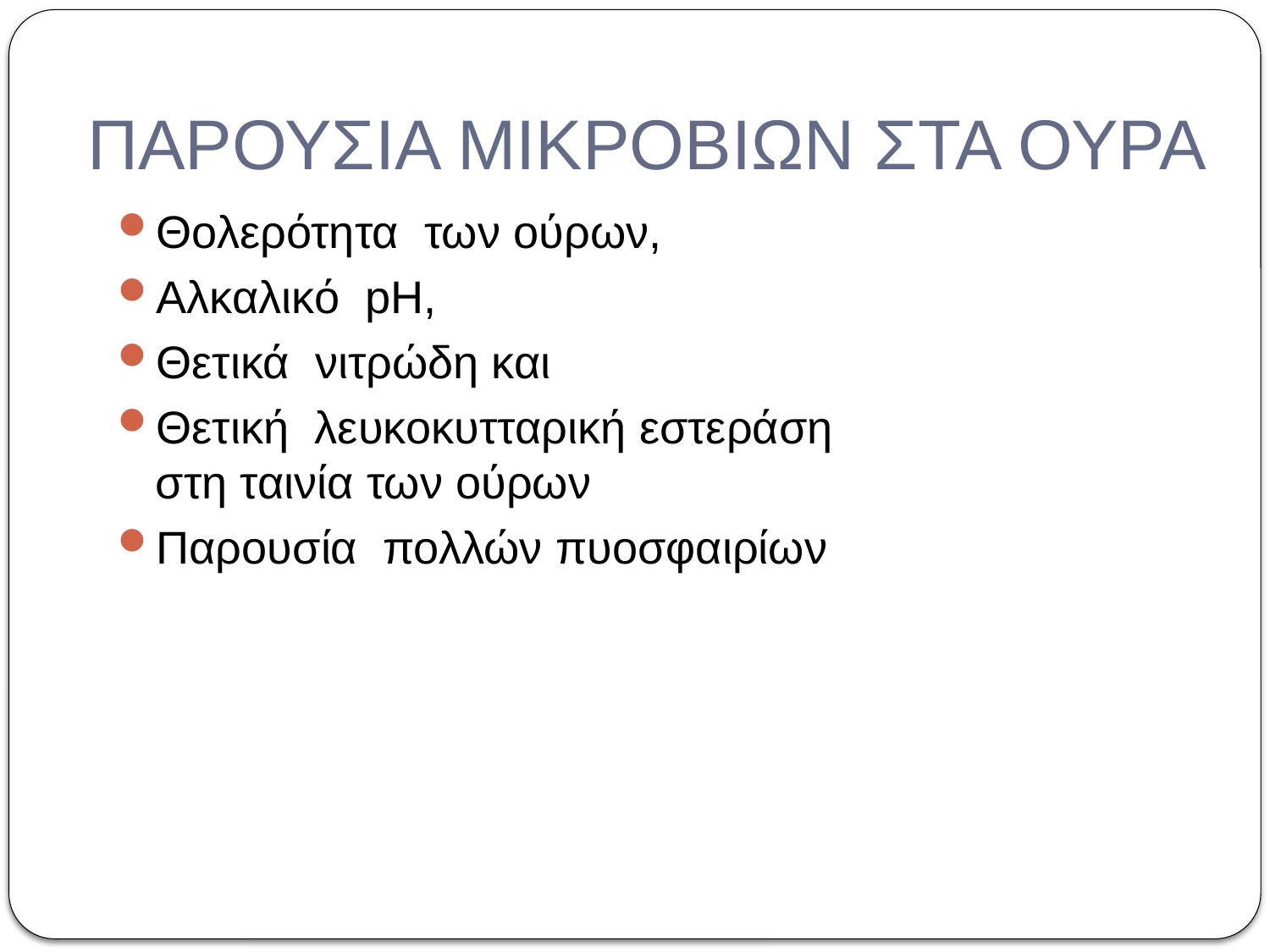

# ΠΑΡΟΥΣΙΑ ΜΙΚΡΟΒΙΩΝ ΣΤΑ ΟΥΡΑ
Θολερότητα  των ούρων,
Αλκαλικό  pH,
Θετικά  νιτρώδη και
Θετική  λευκοκυτταρική εστεράση στη ταινία των ούρων
Παρουσία  πολλών πυοσφαιρίων